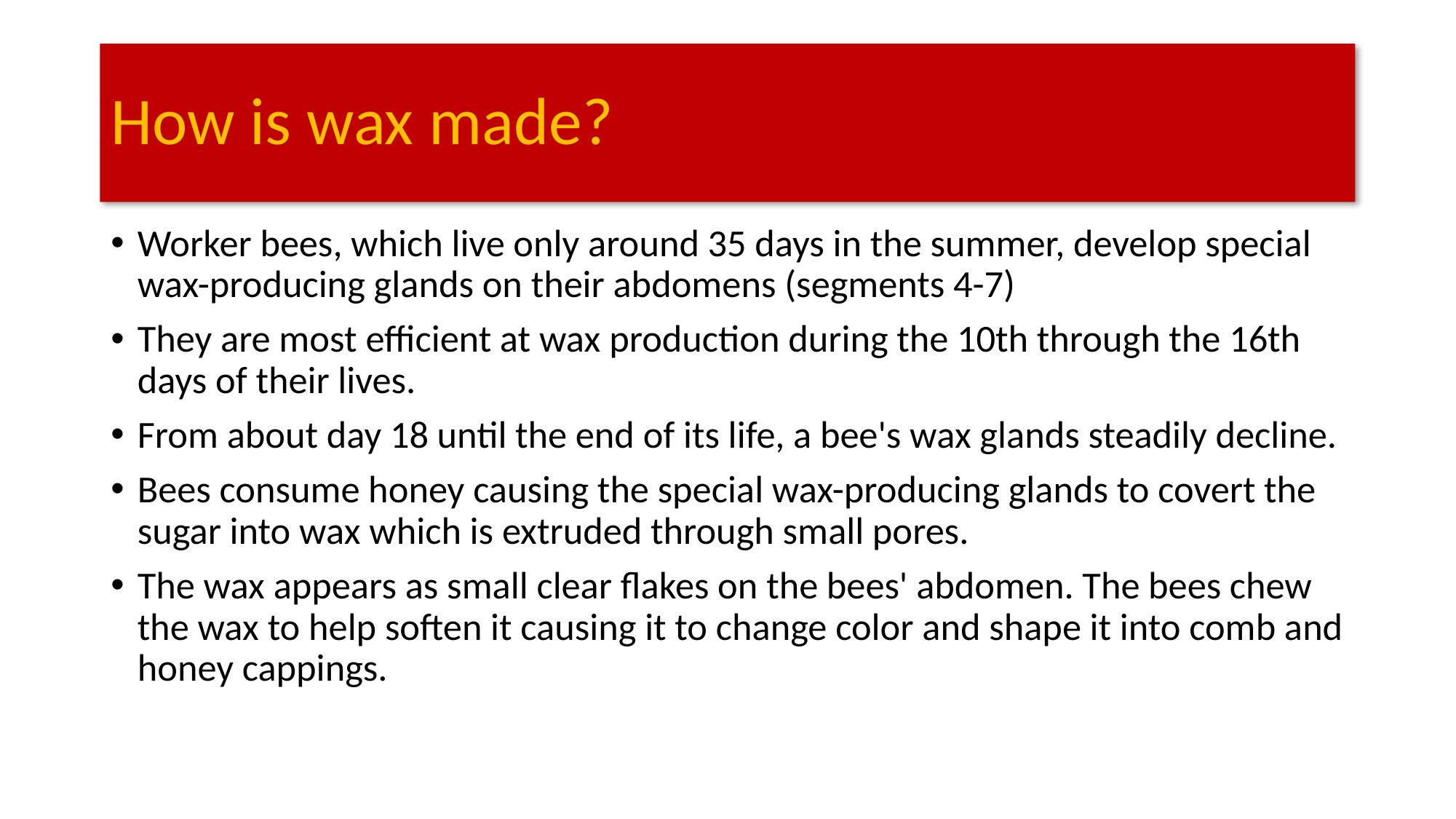

# How is wax made?
Worker bees, which live only around 35 days in the summer, develop special wax-producing glands on their abdomens (segments 4-7)
They are most efficient at wax production during the 10th through the 16th days of their lives.
From about day 18 until the end of its life, a bee's wax glands steadily decline.
Bees consume honey causing the special wax-producing glands to covert the sugar into wax which is extruded through small pores.
The wax appears as small clear flakes on the bees' abdomen. The bees chew the wax to help soften it causing it to change color and shape it into comb and honey cappings.